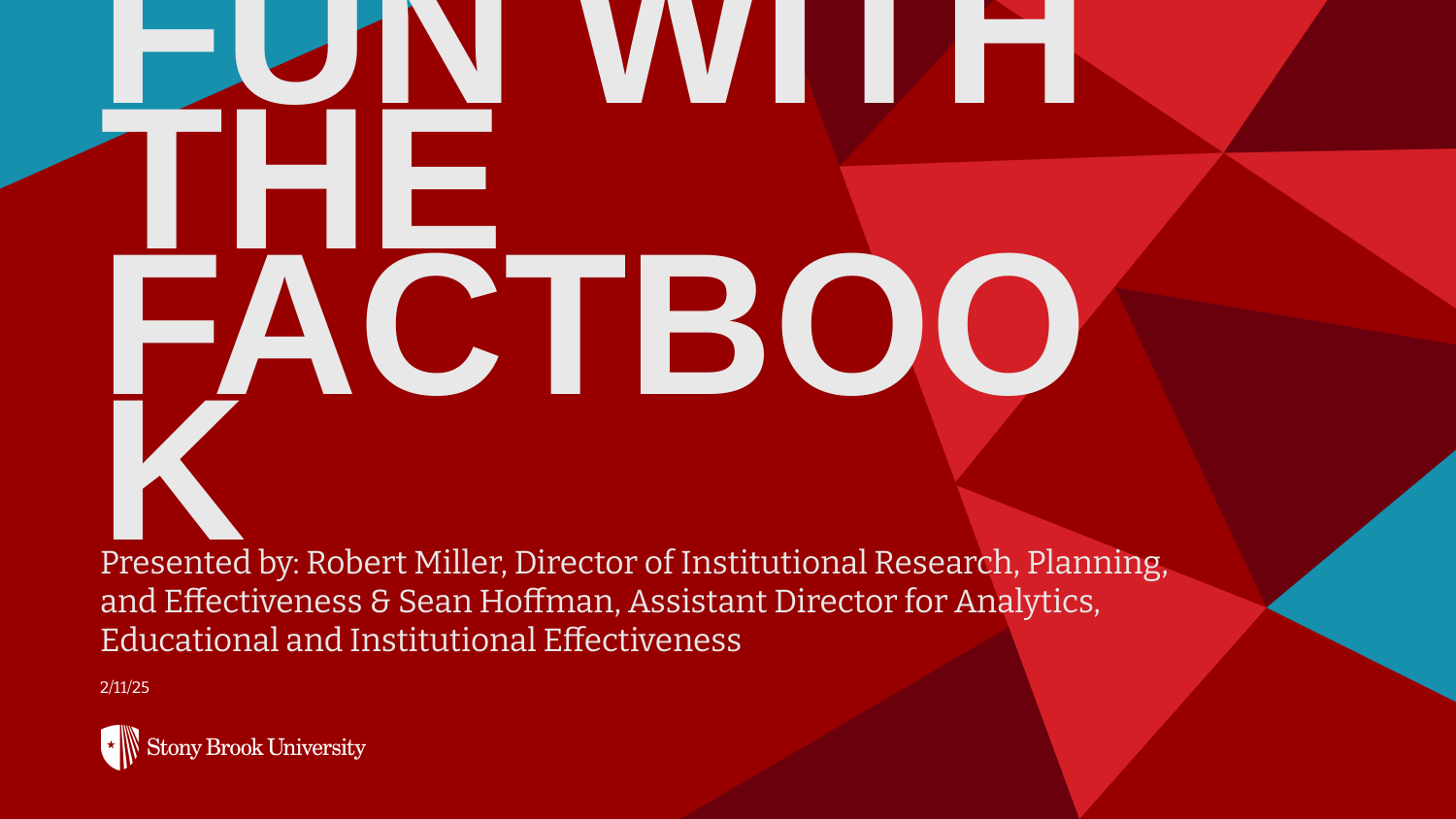

# Fun with the factbook
Presented by: Robert Miller, Director of Institutional Research, Planning, and Effectiveness & Sean Hoffman, Assistant Director for Analytics, Educational and Institutional Effectiveness

2/11/25